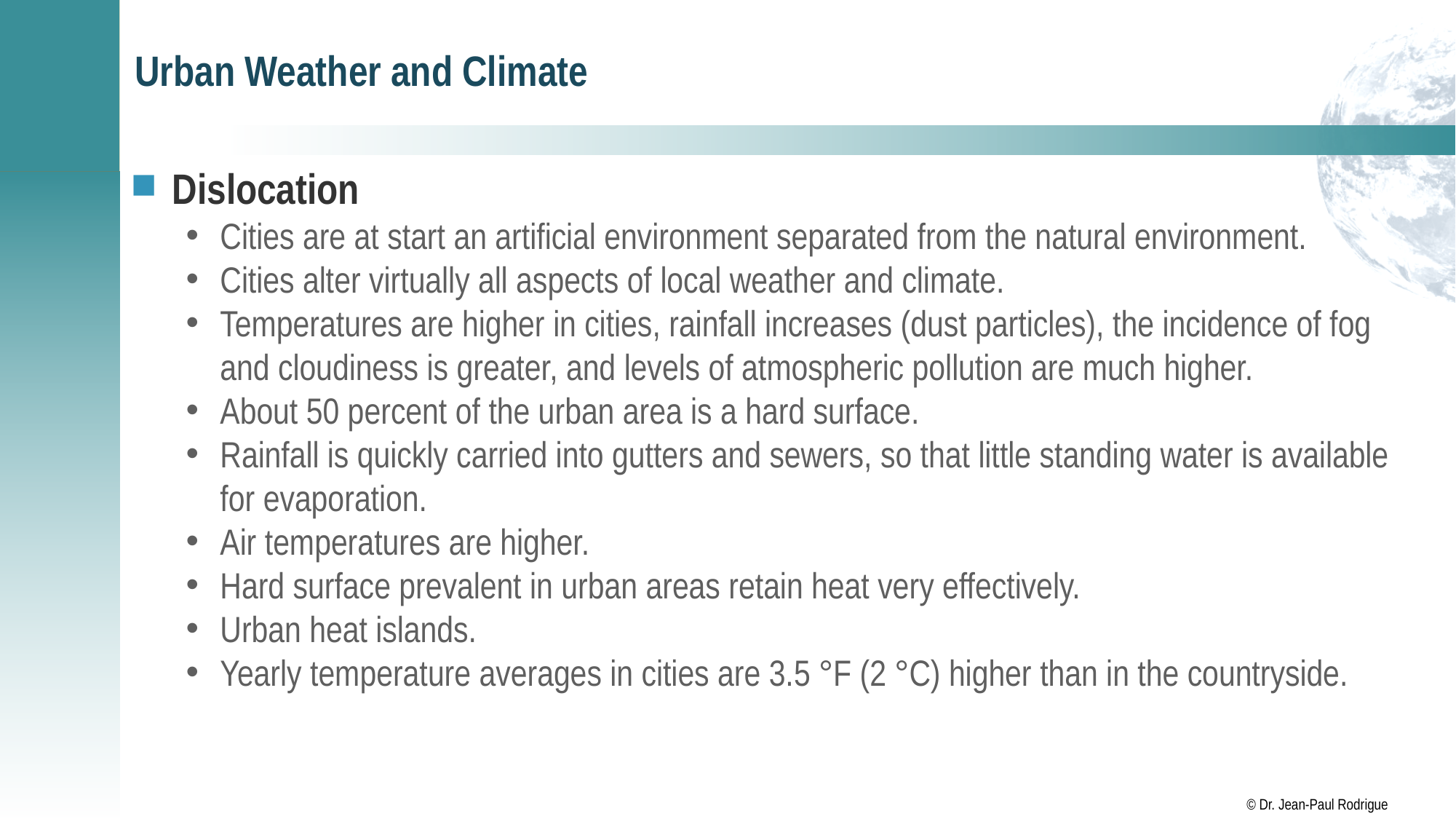

# Urban Weather and Climate
Dislocation
Cities are at start an artificial environment separated from the natural environment.
Cities alter virtually all aspects of local weather and climate.
Temperatures are higher in cities, rainfall increases (dust particles), the incidence of fog and cloudiness is greater, and levels of atmospheric pollution are much higher.
About 50 percent of the urban area is a hard surface.
Rainfall is quickly carried into gutters and sewers, so that little standing water is available for evaporation.
Air temperatures are higher.
Hard surface prevalent in urban areas retain heat very effectively.
Urban heat islands.
Yearly temperature averages in cities are 3.5 °F (2 °C) higher than in the countryside.